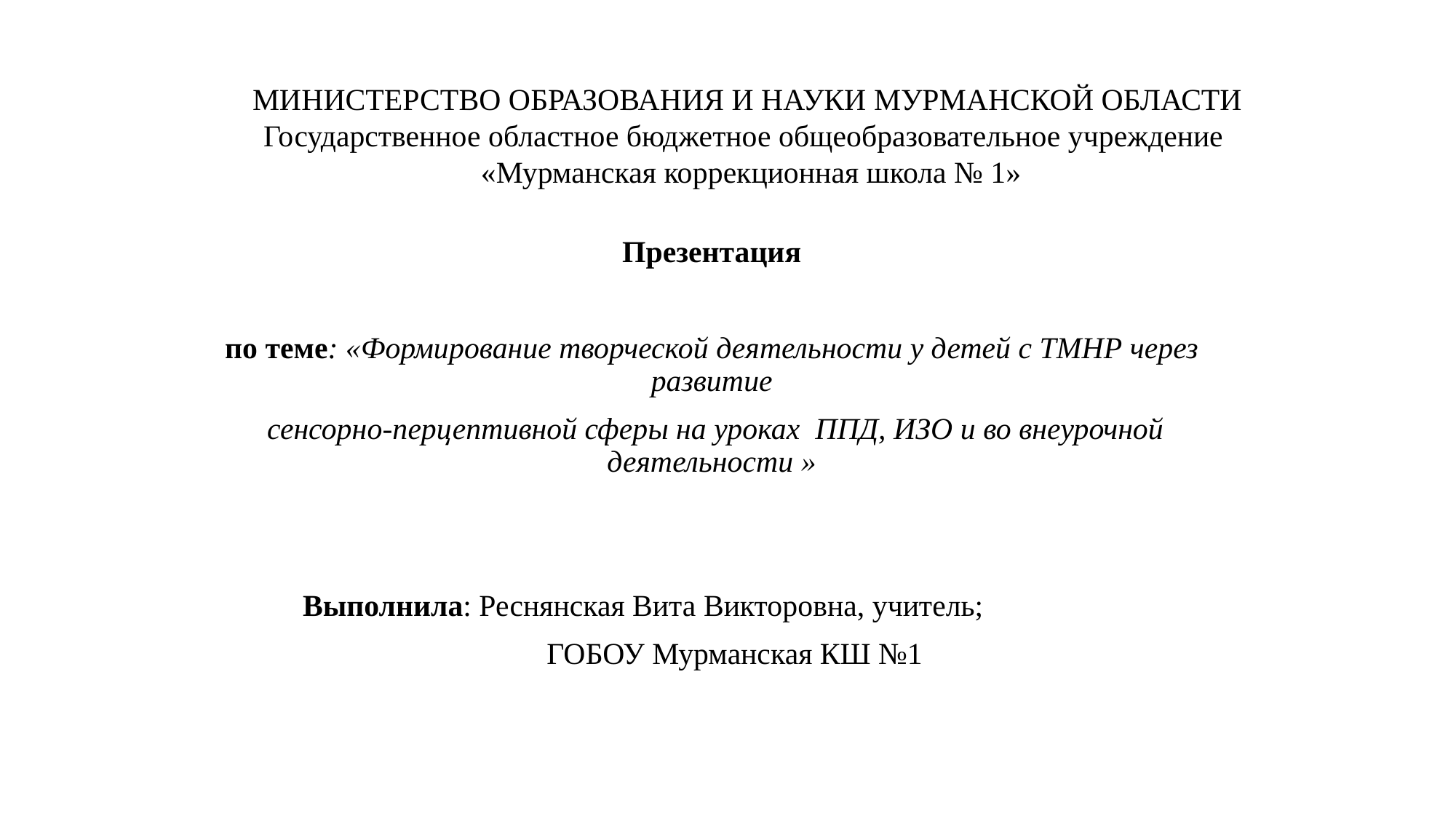

# МИНИСТЕРСТВО ОБРАЗОВАНИЯ И НАУКИ МУРМАНСКОЙ ОБЛАСТИ Государственное областное бюджетное общеобразовательное учреждение «Мурманская коррекционная школа № 1»
Презентация

по теме: «Формирование творческой деятельности у детей с ТМНР через развитие
 сенсорно-перцептивной сферы на уроках  ППД, ИЗО и во внеурочной деятельности »

Выполнила: Реснянская Вита Викторовна, учитель;
      ГОБОУ Мурманская КШ №1